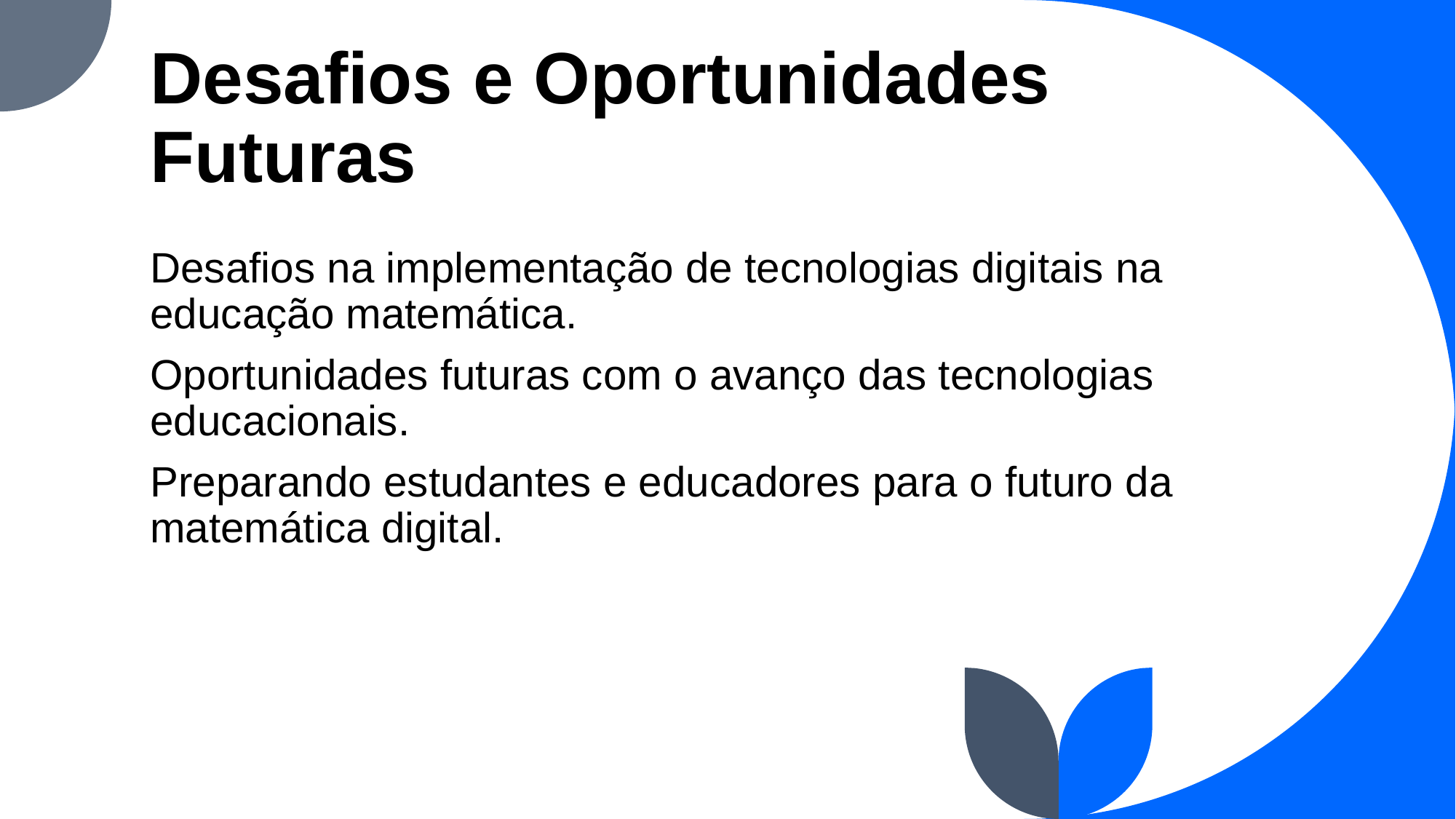

# Desafios e Oportunidades Futuras
Desafios na implementação de tecnologias digitais na educação matemática.
Oportunidades futuras com o avanço das tecnologias educacionais.
Preparando estudantes e educadores para o futuro da matemática digital.